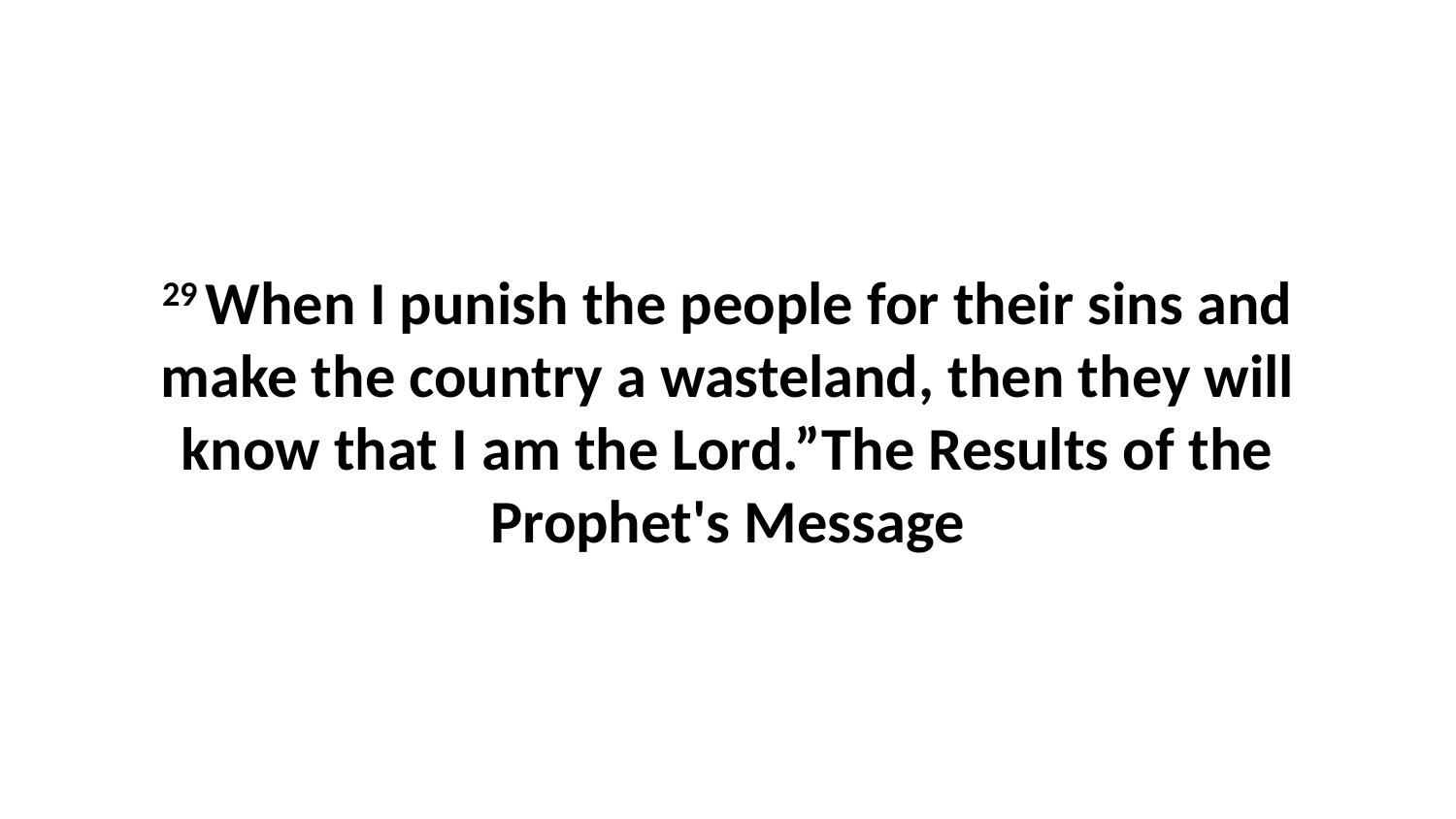

29 When I punish the people for their sins and make the country a wasteland, then they will know that I am the Lord.”The Results of the Prophet's Message